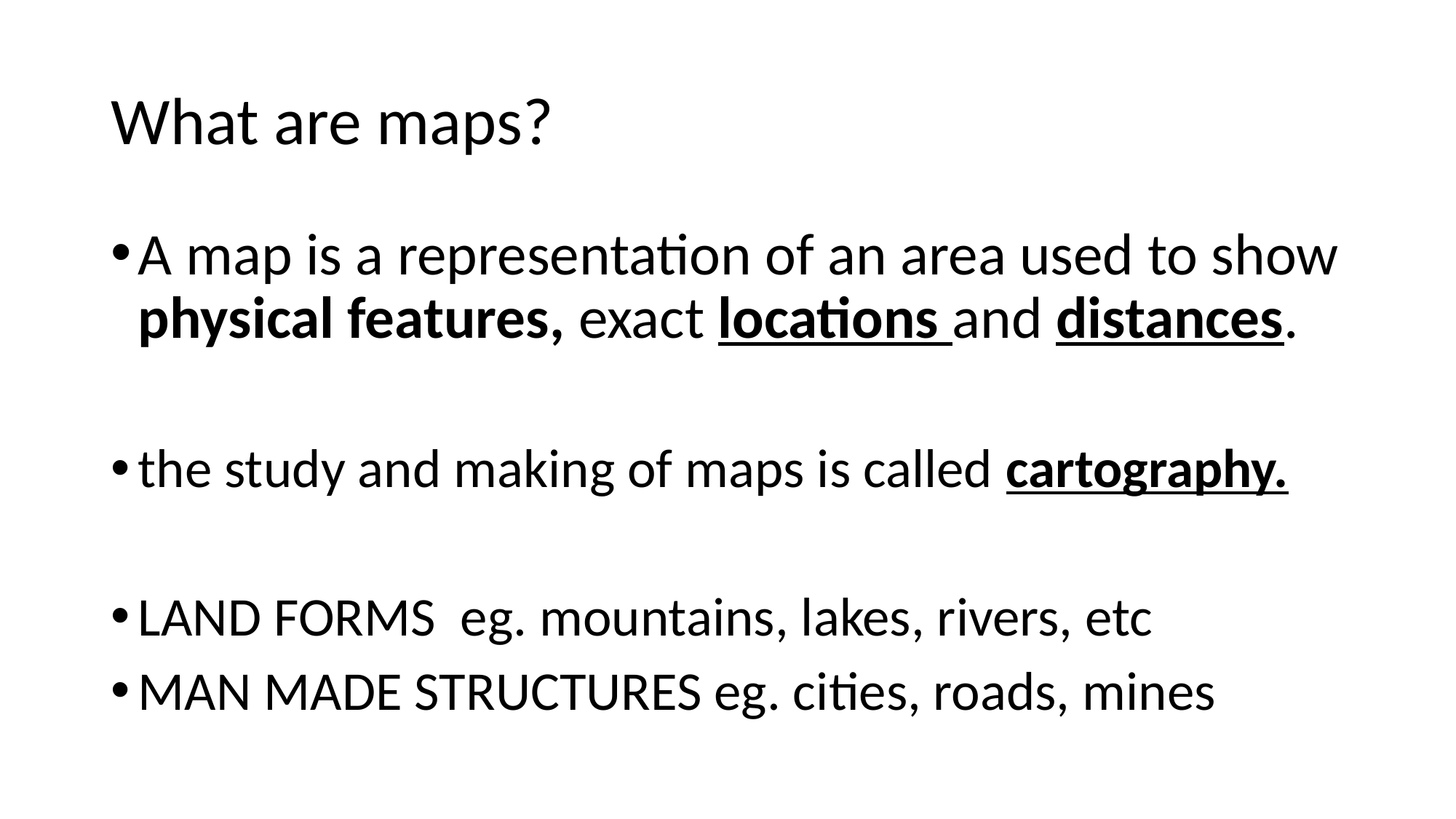

# What are maps?
A map is a representation of an area used to show physical features, exact locations and distances.

the study and making of maps is called cartography.

LAND FORMS  eg. mountains, lakes, rivers, etc
MAN MADE STRUCTURES eg. cities, roads, mines